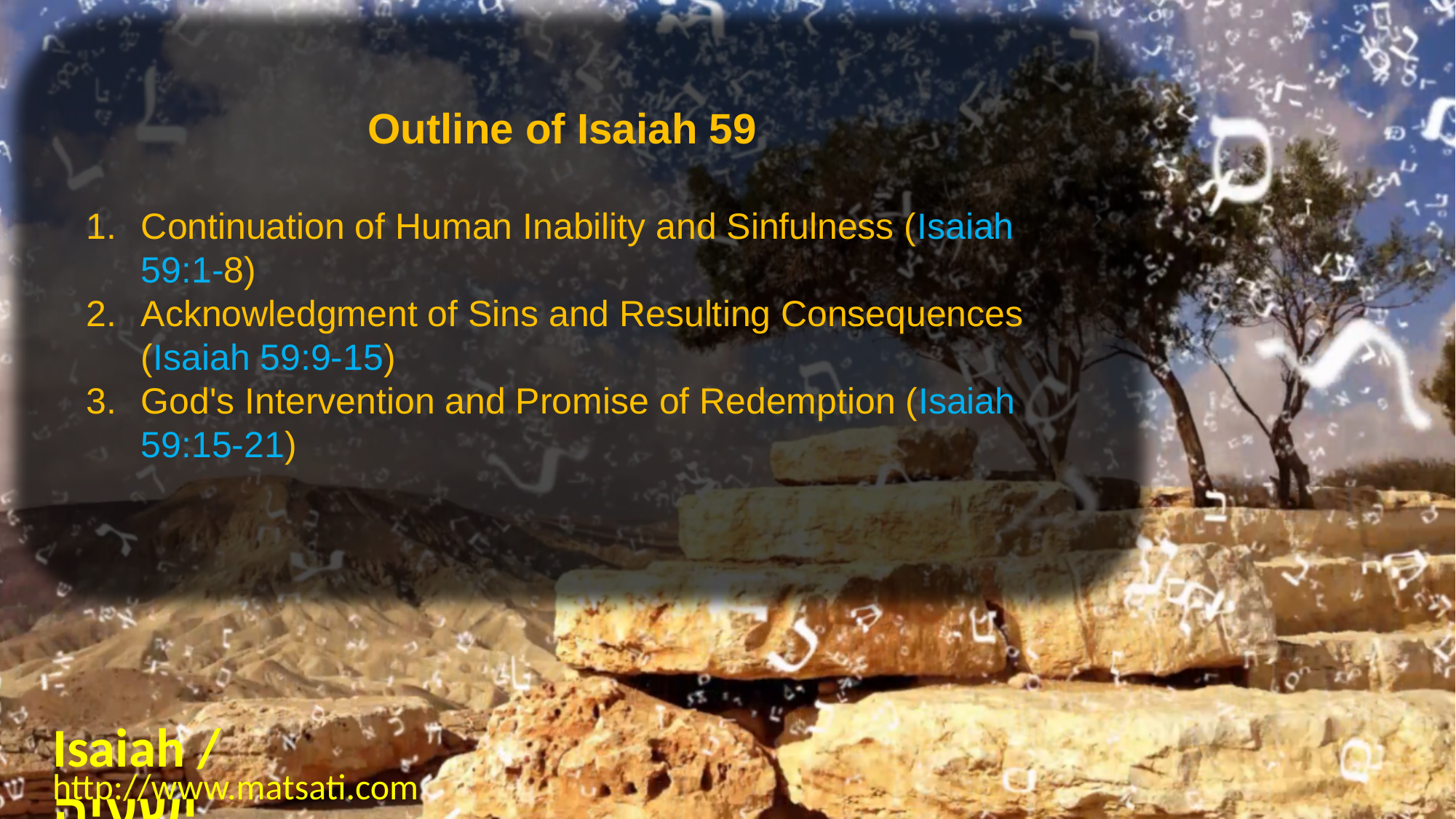

Outline of Isaiah 59

Continuation of Human Inability and Sinfulness (Isaiah 59:1-8)
Acknowledgment of Sins and Resulting Consequences (Isaiah 59:9-15)
God's Intervention and Promise of Redemption (Isaiah 59:15-21)
Isaiah / ישעיה
http://www.matsati.com